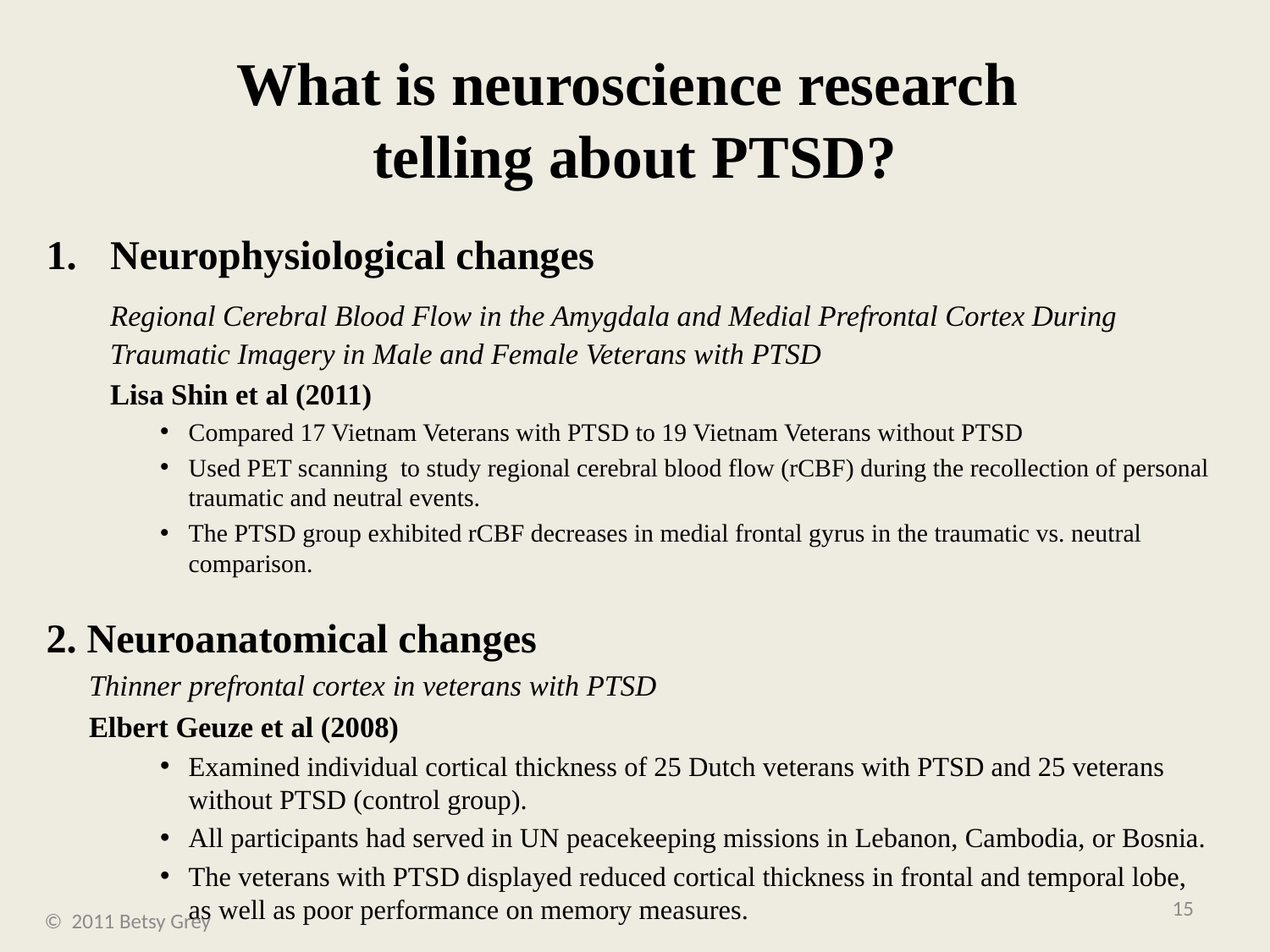

# What is neuroscience research telling about PTSD?
Neurophysiological changes
	Regional Cerebral Blood Flow in the Amygdala and Medial Prefrontal Cortex During Traumatic Imagery in Male and Female Veterans with PTSD
	Lisa Shin et al (2011)
Compared 17 Vietnam Veterans with PTSD to 19 Vietnam Veterans without PTSD
Used PET scanning  to study regional cerebral blood flow (rCBF) during the recollection of personal traumatic and neutral events.
The PTSD group exhibited rCBF decreases in medial frontal gyrus in the traumatic vs. neutral comparison.

2. Neuroanatomical changes
	Thinner prefrontal cortex in veterans with PTSD
	Elbert Geuze et al (2008)
Examined individual cortical thickness of 25 Dutch veterans with PTSD and 25 veterans without PTSD (control group).
All participants had served in UN peacekeeping missions in Lebanon, Cambodia, or Bosnia.
The veterans with PTSD displayed reduced cortical thickness in frontal and temporal lobe, as well as poor performance on memory measures.

©  2011 Betsy Grey

15